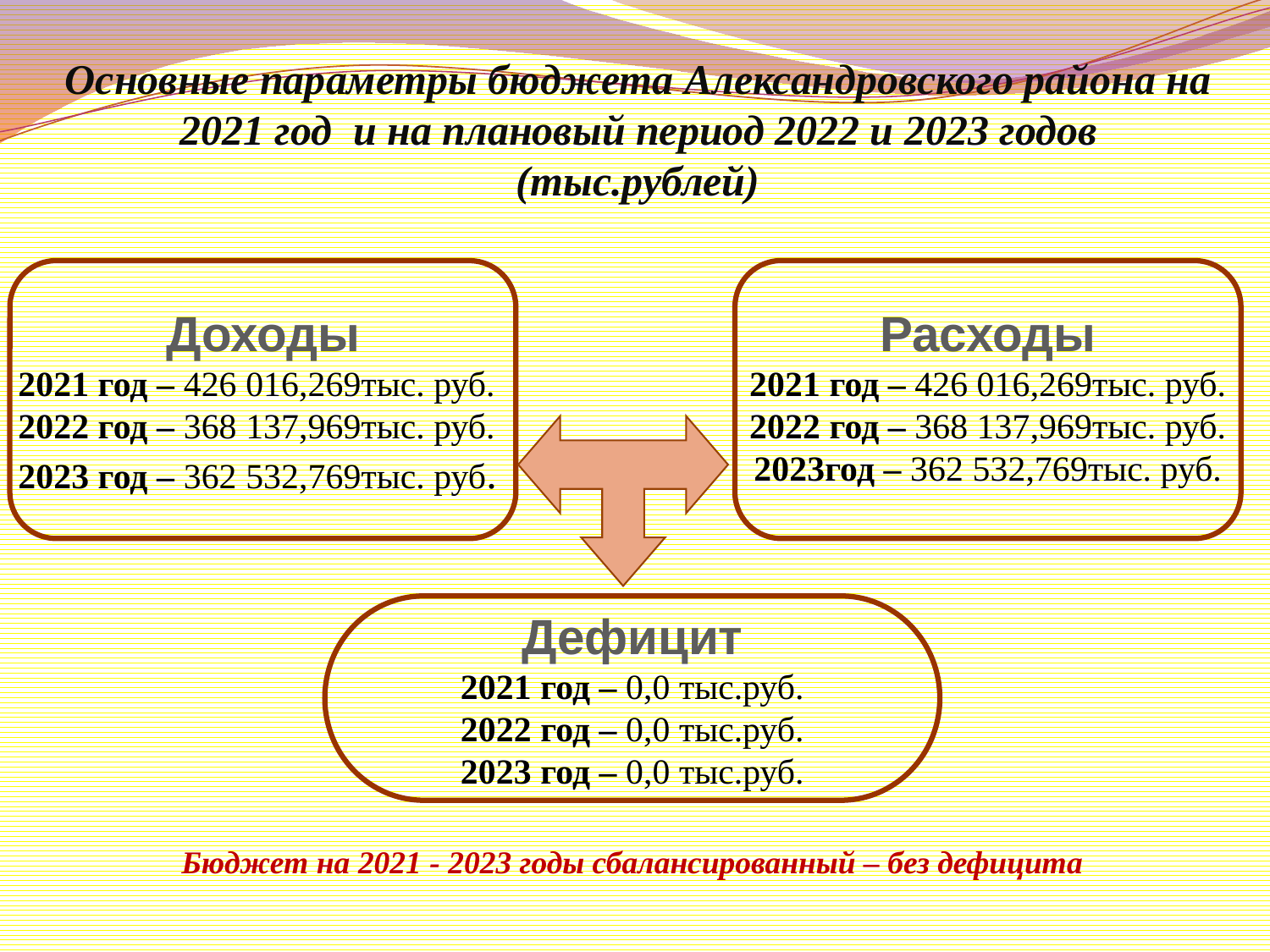

Основные параметры бюджета Александровского района на 2021 год  и на плановый период 2022 и 2023 годов (тыс.рублей)
Доходы
2021 год – 426 016,269тыс. руб.
2022 год – 368 137,969тыс. руб.
2023 год – 362 532,769тыс. руб.

Расходы
2021 год – 426 016,269тыс. руб.
2022 год – 368 137,969тыс. руб.
 2023год – 362 532,769тыс. руб.

Дефицит
2021 год – 0,0 тыс.руб.
2022 год – 0,0 тыс.руб.
2023 год – 0,0 тыс.руб.
Бюджет на 2021 - 2023 годы сбалансированный – без дефицита